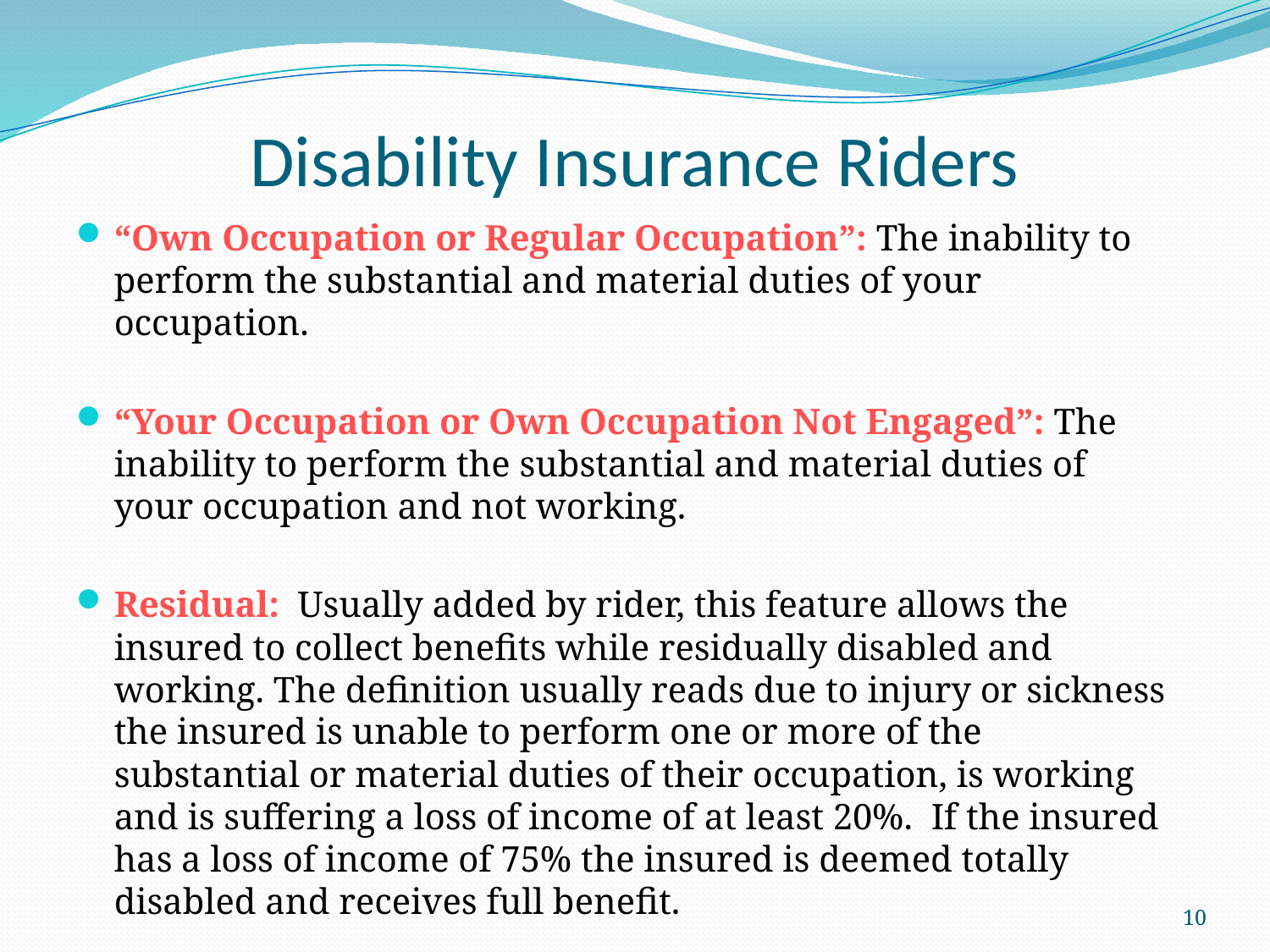

# Disability Insurance Riders
“Own Occupation or Regular Occupation”: The inability to perform the substantial and material duties of your occupation.

“Your Occupation or Own Occupation Not Engaged”: The inability to perform the substantial and material duties of your occupation and not working.

Residual:  Usually added by rider, this feature allows the insured to collect benefits while residually disabled and working. The definition usually reads due to injury or sickness the insured is unable to perform one or more of the substantial or material duties of their occupation, is working and is suffering a loss of income of at least 20%.  If the insured has a loss of income of 75% the insured is deemed totally disabled and receives full benefit.
10